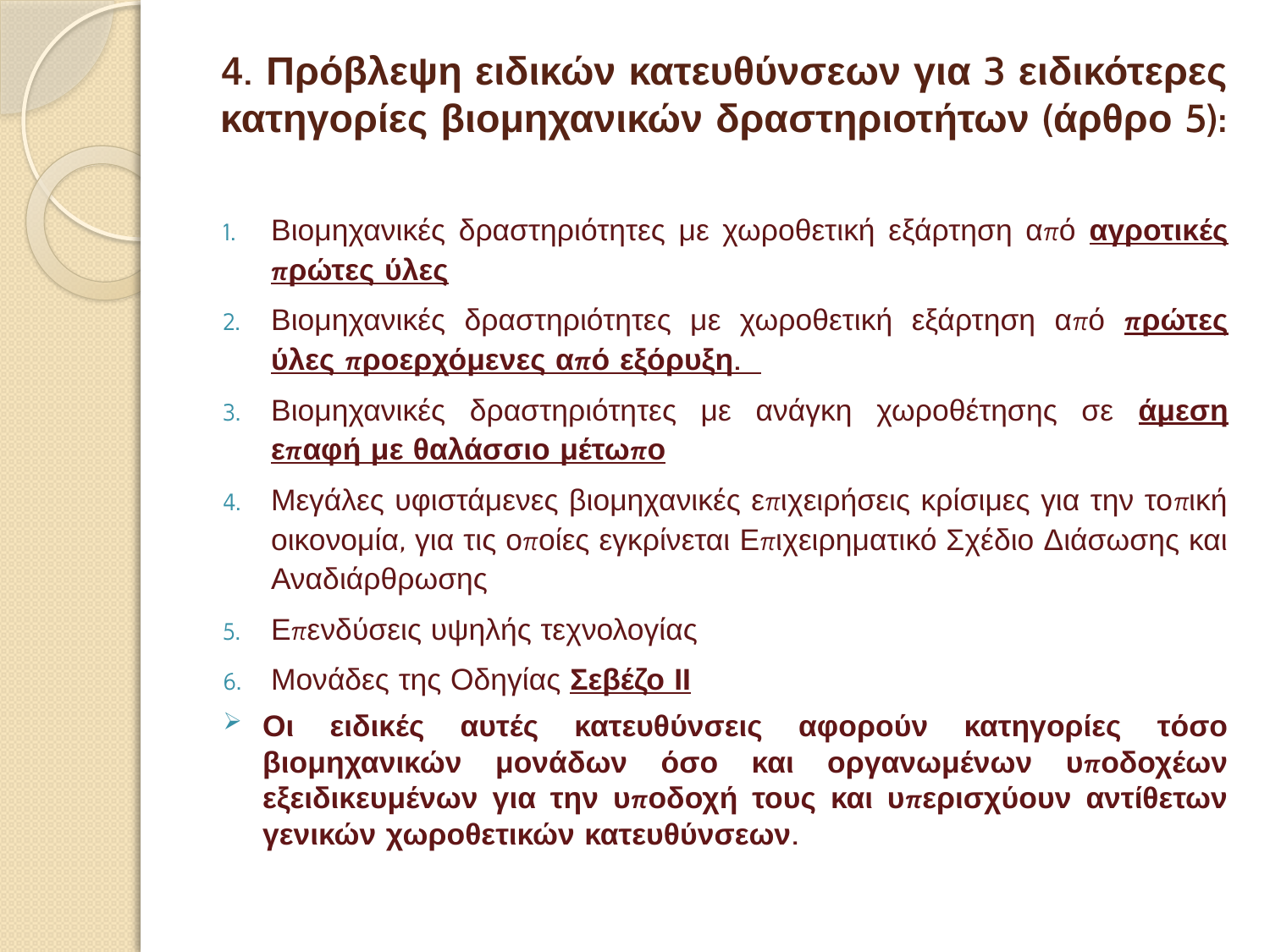

# 4. Πρόβλεψη ειδικών κατευθύνσεων για 3 ειδικότερες κατηγορίες βιομηχανικών δραστηριοτήτων (άρθρο 5):
Βιομηχανικές δραστηριότητες με χωροθετική εξάρτηση από αγροτικές πρώτες ύλες
Βιομηχανικές δραστηριότητες με χωροθετική εξάρτηση από πρώτες ύλες προερχόμενες από εξόρυξη.
Βιομηχανικές δραστηριότητες με ανάγκη χωροθέτησης σε άμεση επαφή με θαλάσσιο μέτωπο
Μεγάλες υφιστάμενες βιομηχανικές επιχειρήσεις κρίσιμες για την τοπική οικονομία, για τις οποίες εγκρίνεται Επιχειρηματικό Σχέδιο Διάσωσης και Αναδιάρθρωσης
Επενδύσεις υψηλής τεχνολογίας
Μονάδες της Οδηγίας Σεβέζο ΙΙ
Οι ειδικές αυτές κατευθύνσεις αφορούν κατηγορίες τόσο βιομηχανικών μονάδων όσο και οργανωμένων υποδοχέων εξειδικευμένων για την υποδοχή τους και υπερισχύουν αντίθετων γενικών χωροθετικών κατευθύνσεων.